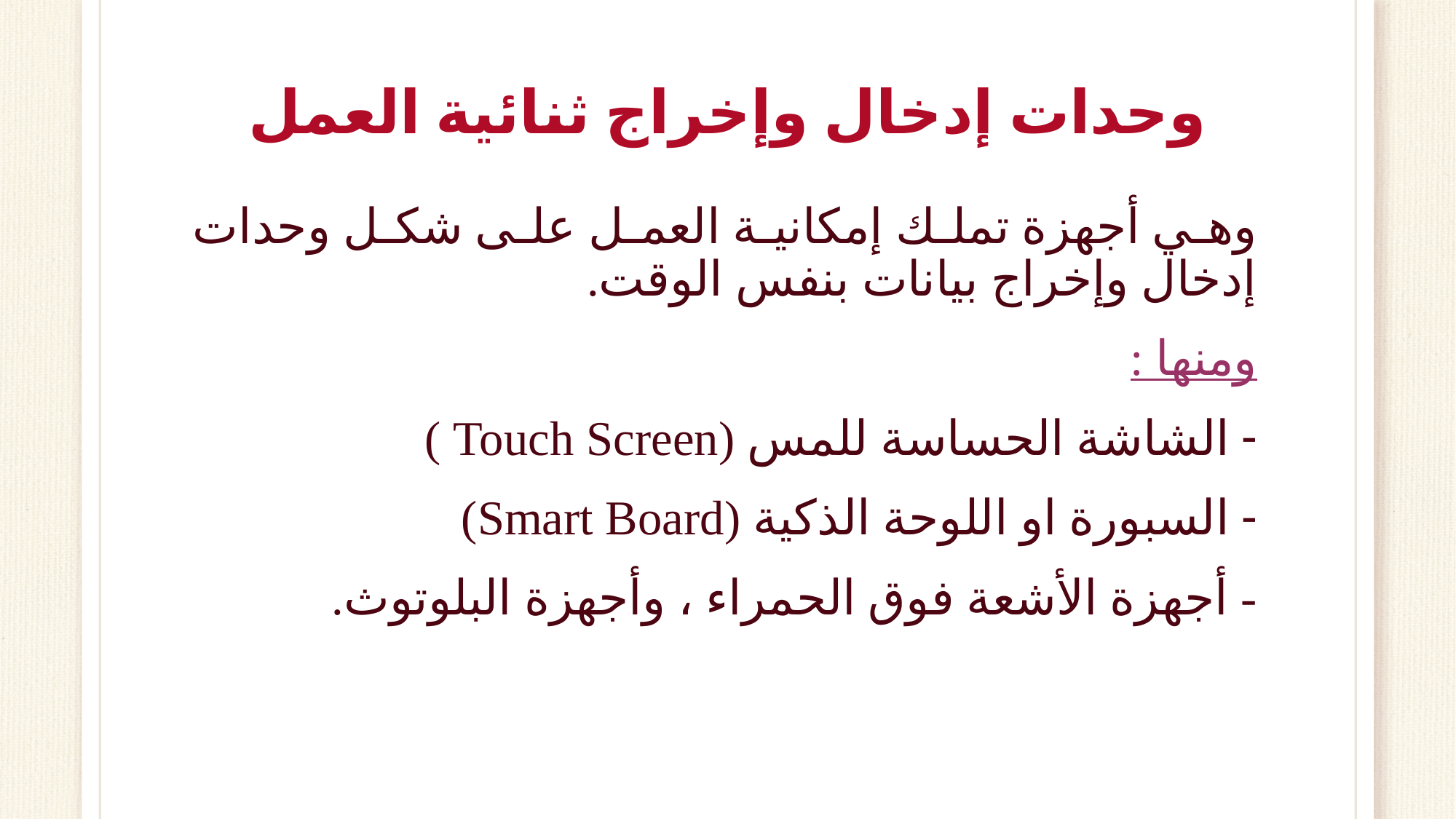

# وحدات إدخال وإخراج ثنائية العمل
وهي أجهزة تملك إمكانية العمل على شكل وحدات إدخال وإخراج بيانات بنفس الوقت.
ومنها :
الشاشة الحساسة للمس (Touch Screen )
السبورة او اللوحة الذكية (Smart Board)
- أجهزة الأشعة فوق الحمراء ، وأجهزة البلوتوث.